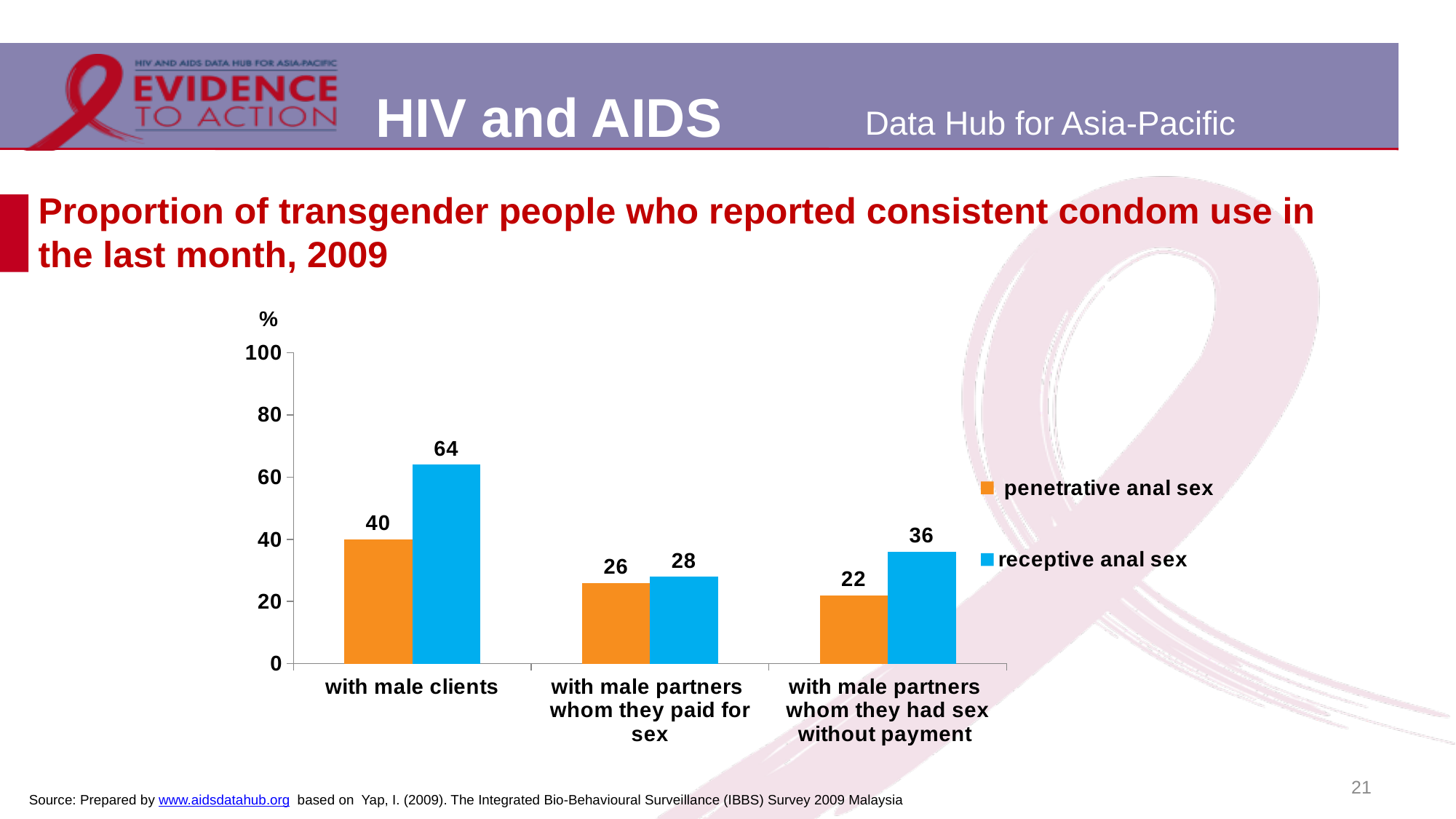

# Proportion of transgender people who reported consistent condom use in the last month, 2009

### Chart

| Category |  penetrative anal sex | receptive anal sex |
|---|---|---|
| with male clients | 40.0 | 64.0 |
| with male partners
whom they paid for sex | 26.0 | 28.0 |
| with male partners
whom they had sex without payment  | 22.0 | 36.0 |
21
Source: Prepared by www.aidsdatahub.org  based on  Yap, I. (2009). The Integrated Bio-Behavioural Surveillance (IBBS) Survey 2009 Malaysia